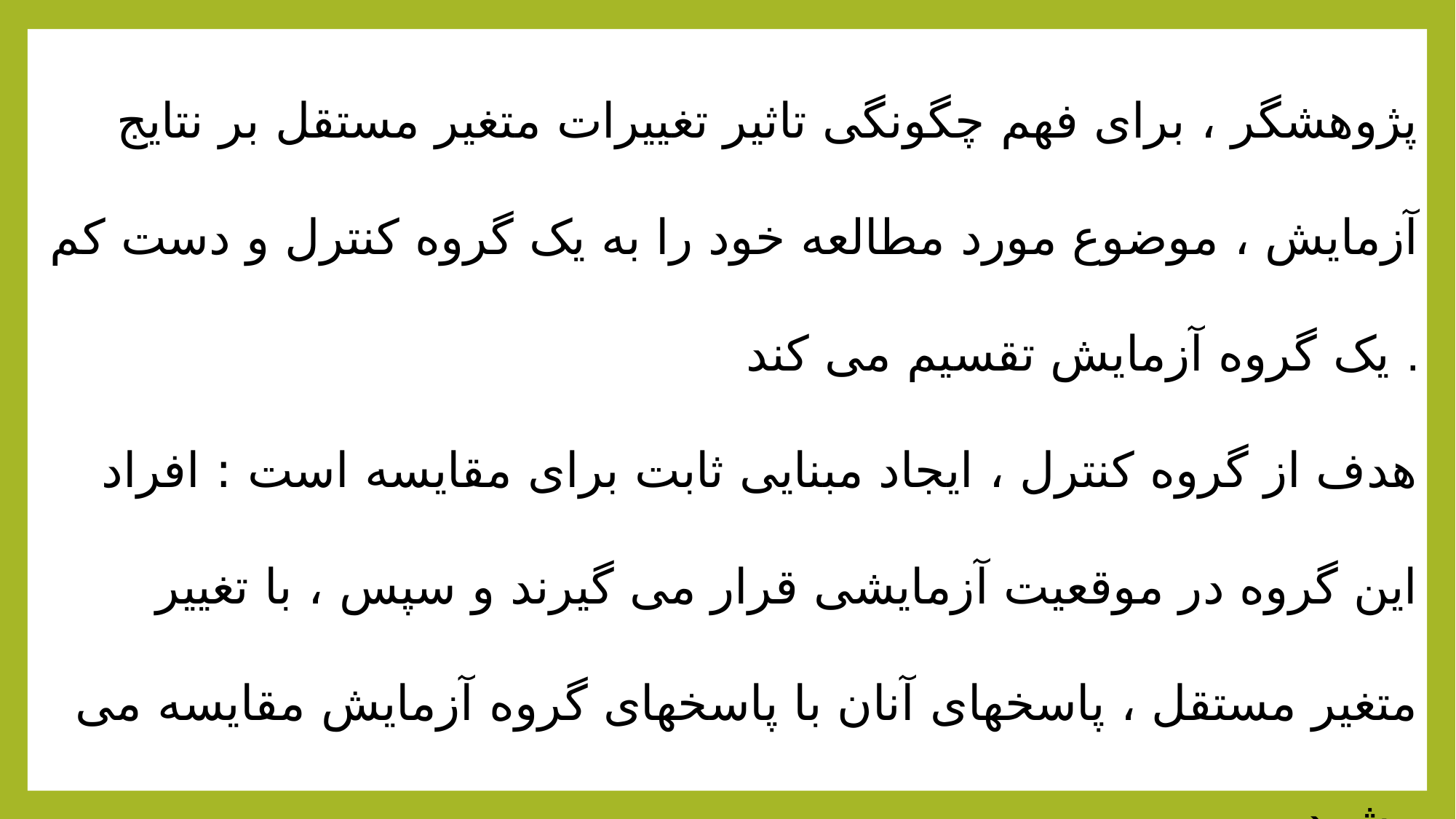

پژوهشگر ، برای فهم چگونگی تاثیر تغییرات متغیر مستقل بر نتایج آزمایش ، موضوع مورد مطالعه خود را به یک گروه کنترل و دست کم یک گروه آزمایش تقسیم می کند .
هدف از گروه کنترل ، ایجاد مبنایی ثابت برای مقایسه است : افراد این گروه در موقعیت آزمایشی قرار می گیرند و سپس ، با تغییر متغیر مستقل ، پاسخهای آنان با پاسخهای گروه آزمایش مقایسه می شود .
پژوهشگر با مقایسه پاسخ گروهها می تواند در باره تاثیر متغیر مستقل ( مورد آزمایش ) ، به نتایج معنی داری دست یابد .